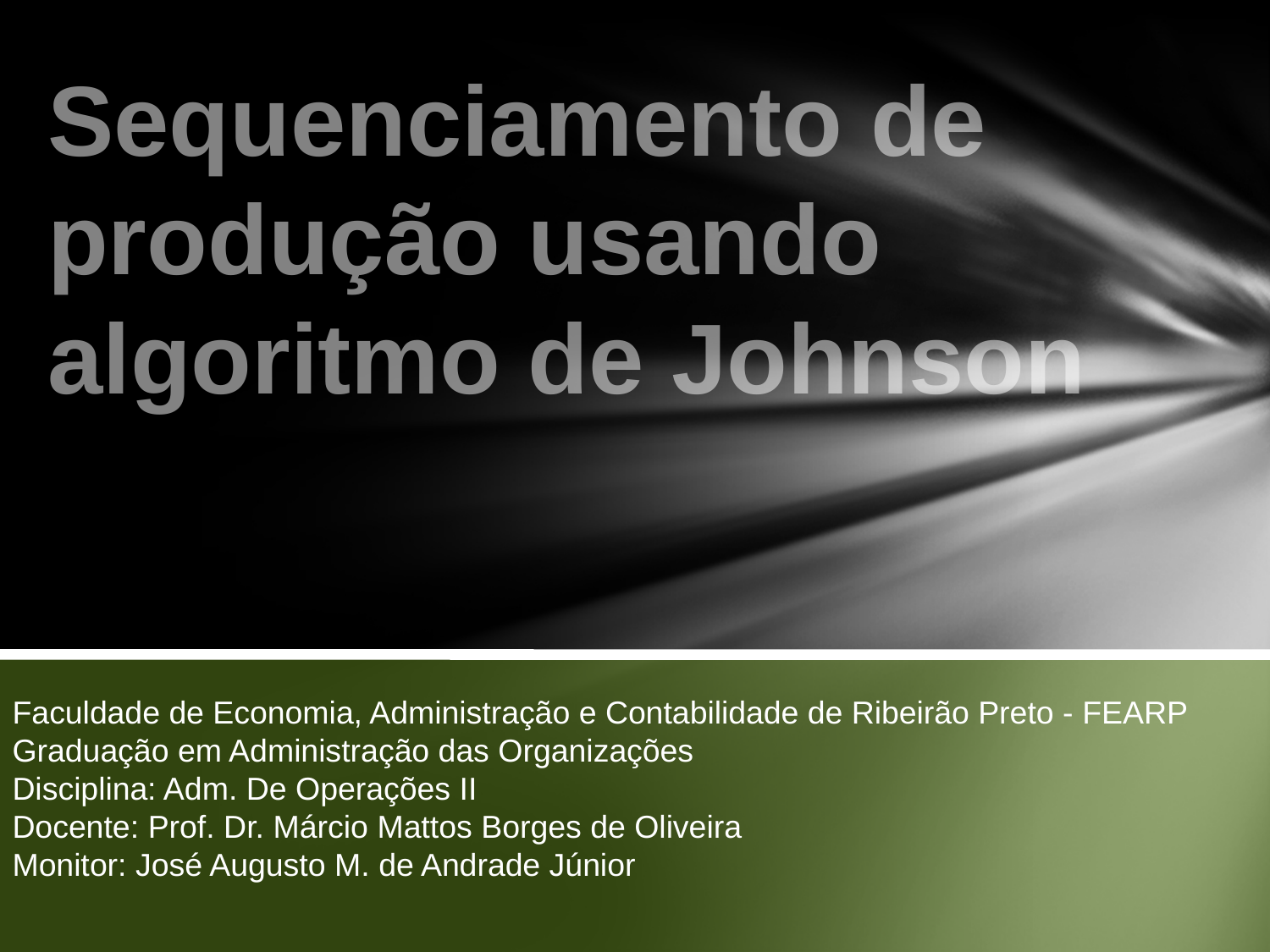

# Sequenciamento de produção usando algoritmo de Johnson

Faculdade de Economia, Administração e Contabilidade de Ribeirão Preto - FEARP
Graduação em Administração das Organizações
Disciplina: Adm. De Operações II
Docente: Prof. Dr. Márcio Mattos Borges de Oliveira
Monitor: José Augusto M. de Andrade Júnior